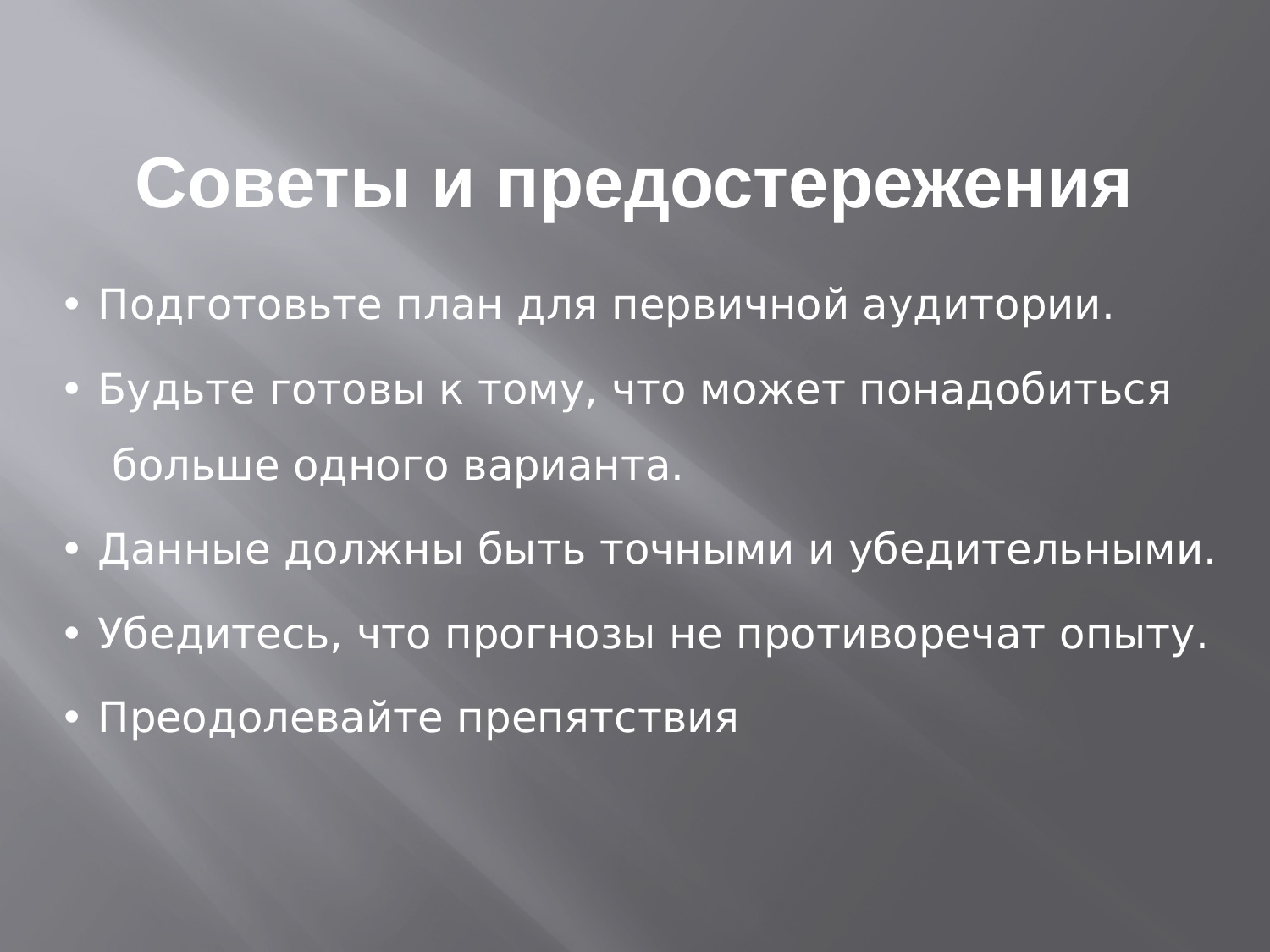

# Советы и предостережения

• Подготовьте план для первичной аудитории.
• Будьте готовы к тому, что может понадобиться больше одного варианта.
• Данные должны быть точными и убедительными.
• Убедитесь, что прогнозы не противоречат опыту.
• Преодолевайте препятствия